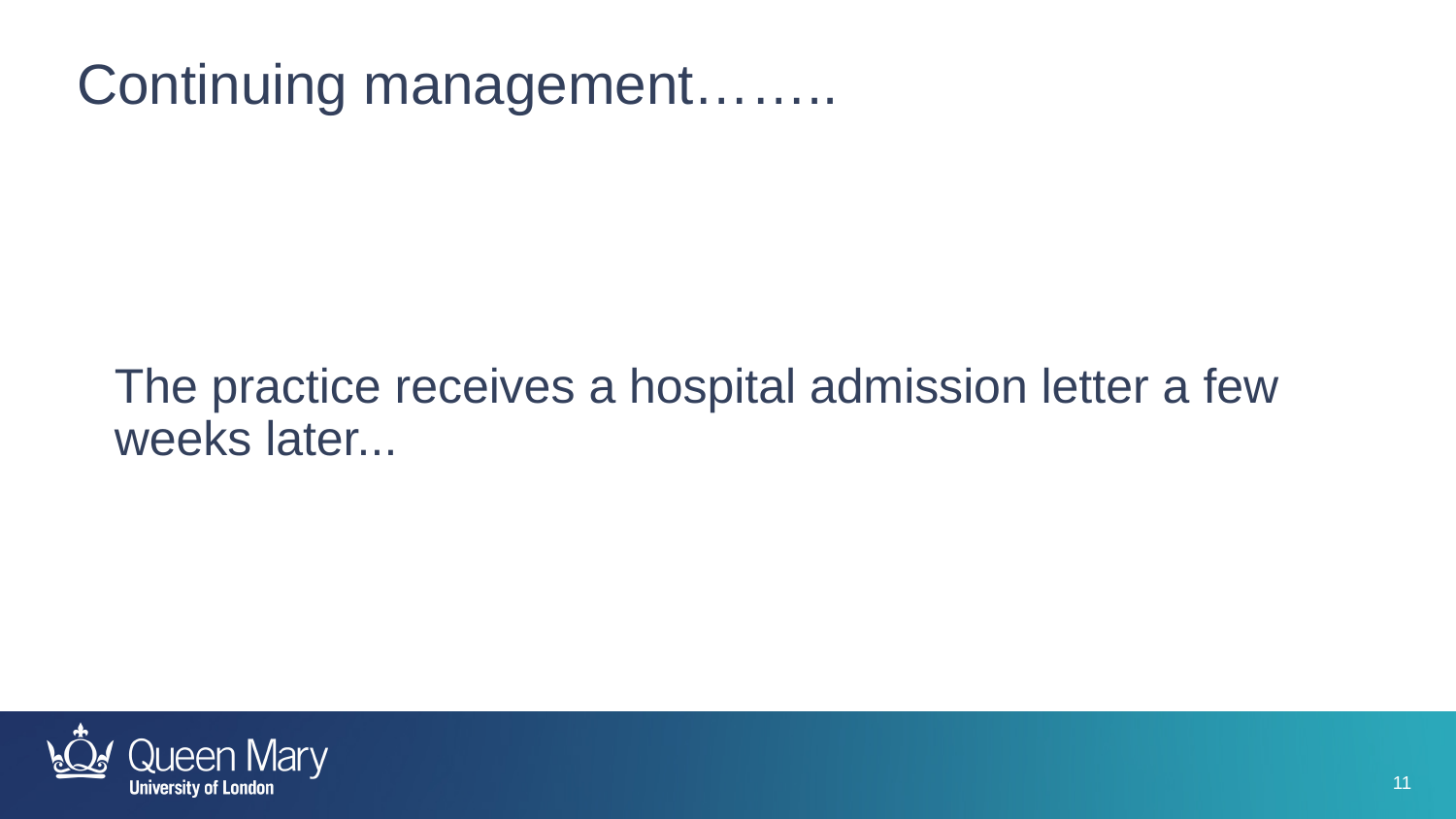

# Continuing management……..
The practice receives a hospital admission letter a few weeks later...